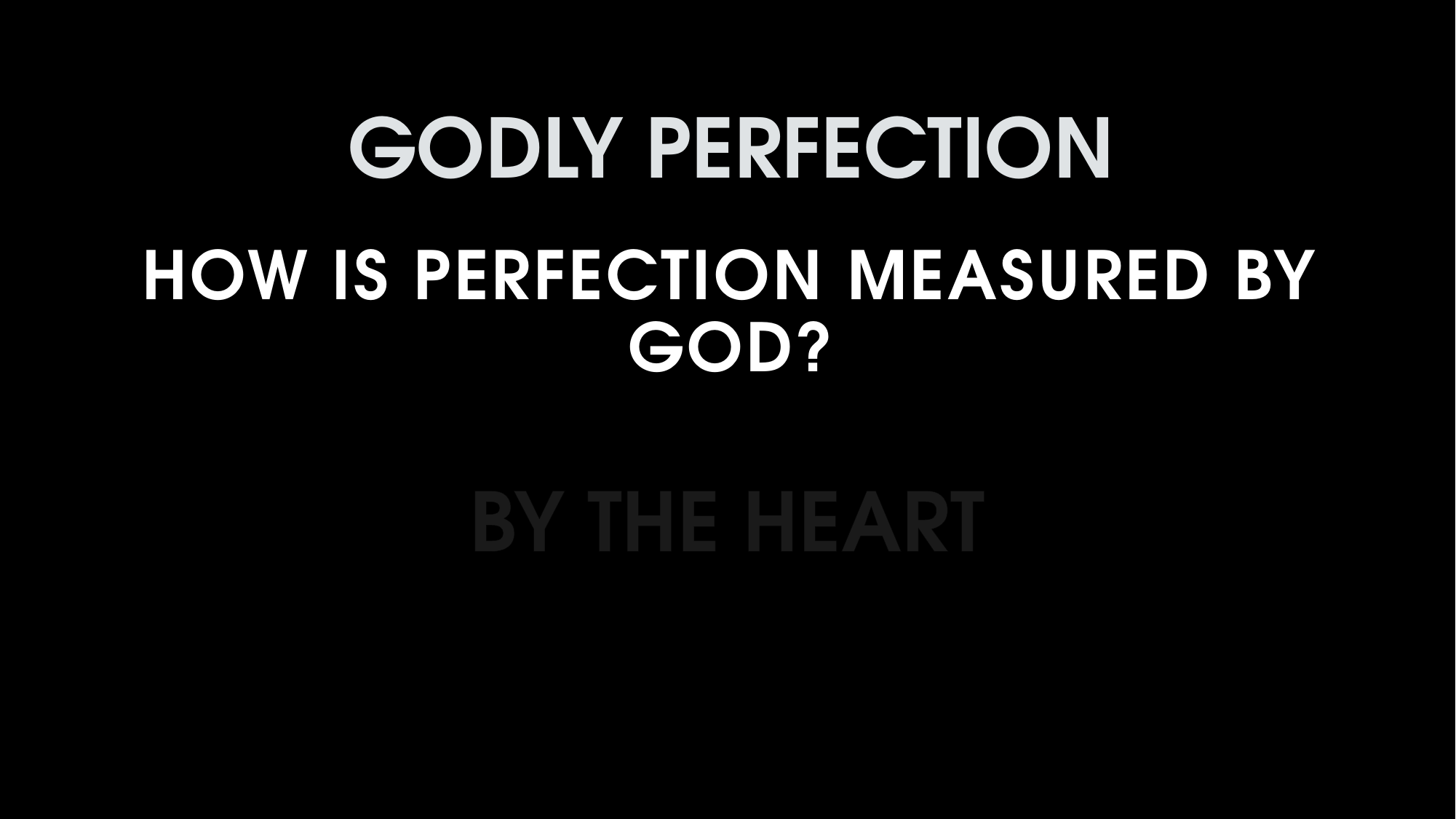

# GODLY PERFECTION
HOW IS PERFECTION MEASURED BY GOD?
BY THE HEART